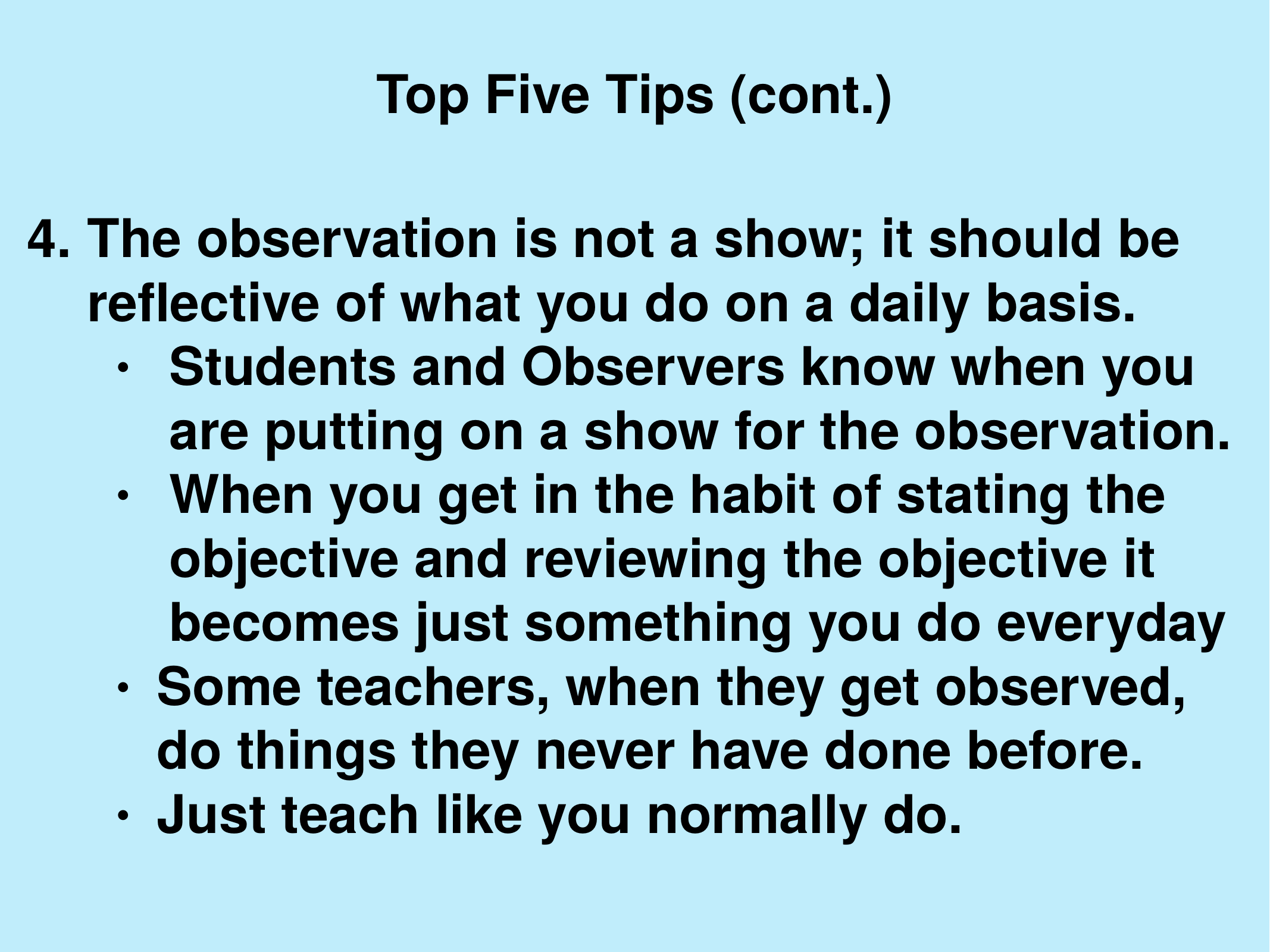

Top Five Tips (cont.)

The observation is not a show; it should be reflective of what you do on a daily basis.
Students and Observers know when you are putting on a show for the observation.
When you get in the habit of stating the objective and reviewing the objective it becomes just something you do everyday
Some teachers, when they get observed, do things they never have done before.
Just teach like you normally do.